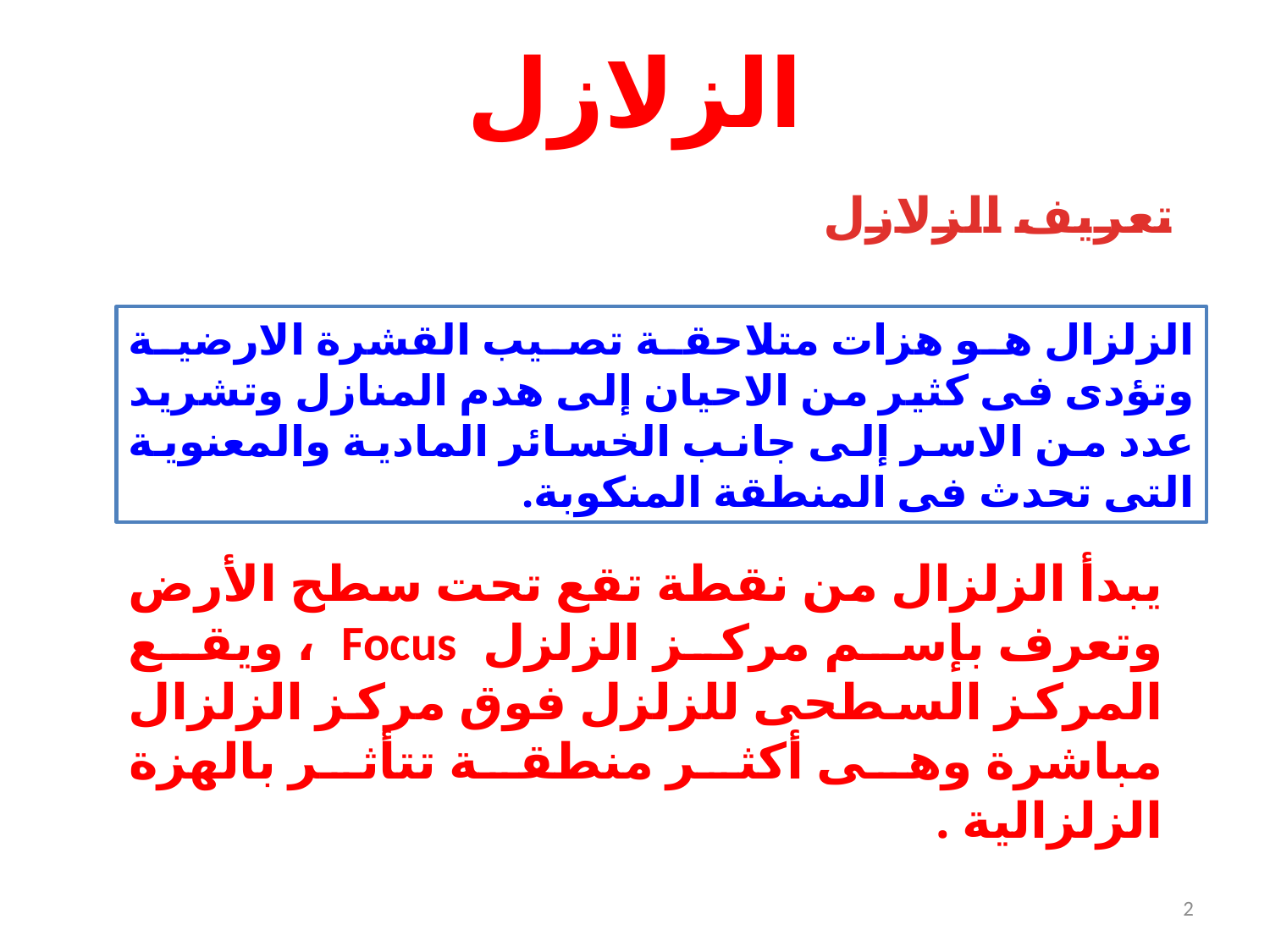

الزلازل

تعريف الزلازل
الزلزال هو هزات متلاحقة تصيب القشرة الارضية وتؤدى فى كثير من الاحيان إلى هدم المنازل وتشريد عدد من الاسر إلى جانب الخسائر المادية والمعنوية التى تحدث فى المنطقة المنكوبة.
يبدأ الزلزال من نقطة تقع تحت سطح الأرض وتعرف بإسم مركز الزلزل  Focus  ، ويقع المركز السطحى للزلزل فوق مركز الزلزال مباشرة وهى أكثر منطقة تتأثر بالهزة الزلزالية .
2